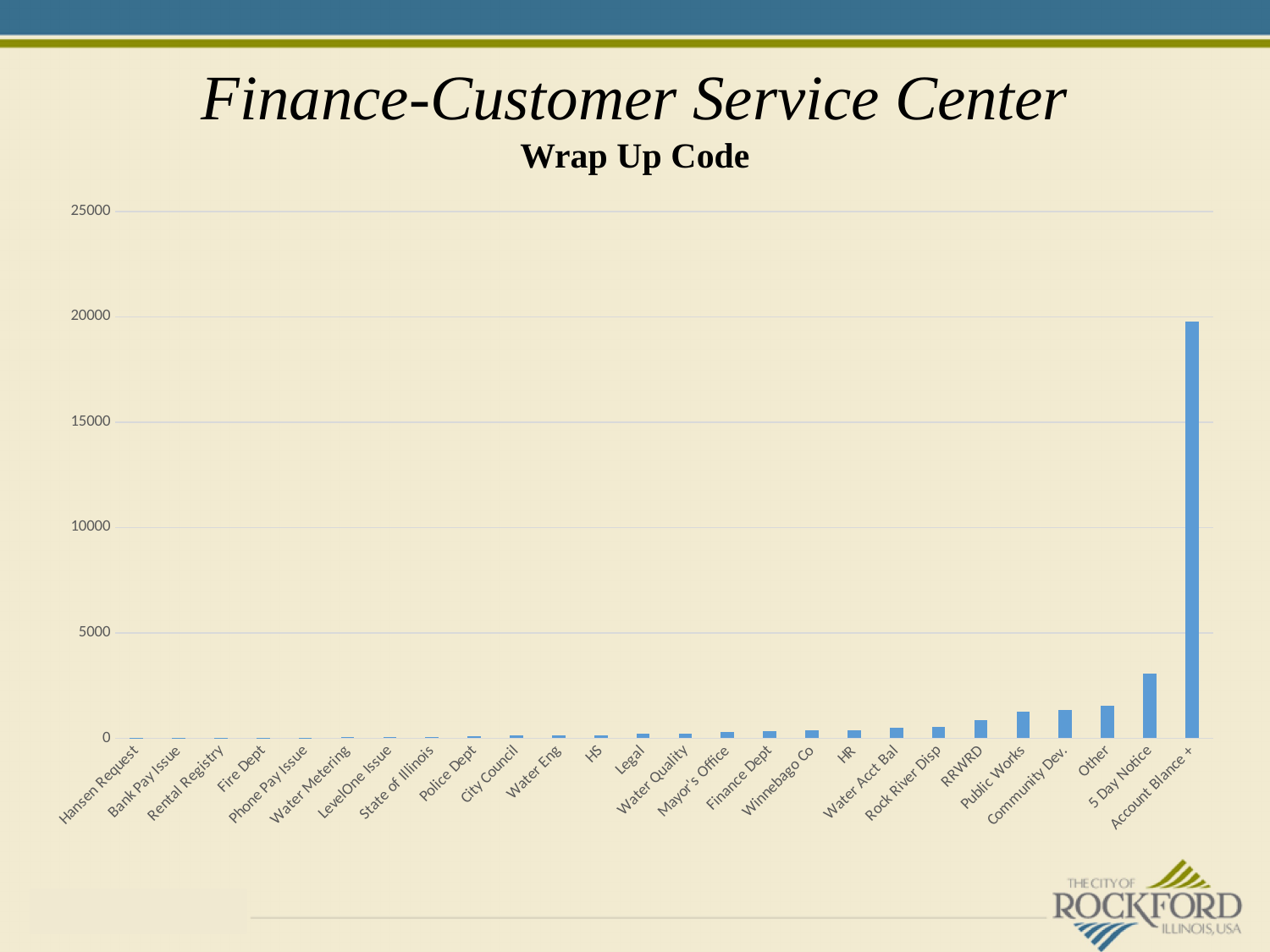

# Finance-Customer Service Center Wrap Up Code

### Chart

| Category |  |
|---|---|
| Hansen Request | 1.0 |
| Bank Pay Issue | 4.0 |
| Rental Registry | 20.0 |
| Fire Dept | 18.0 |
| Phone Pay Issue | 18.0 |
| Water Metering | 55.0 |
| LevelOne Issue | 57.0 |
| State of Illinois | 57.0 |
| Police Dept | 75.0 |
| City Council | 121.0 |
| Water Eng | 138.0 |
| HS | 151.0 |
| Legal | 200.0 |
| Water Quality | 201.0 |
| Mayor's Office | 304.0 |
| Finance Dept | 352.0 |
| Winnebago Co | 373.0 |
| HR | 376.0 |
| Water Acct Bal | 490.0 |
| Rock River Disp | 518.0 |
| RRWRD | 864.0 |
| Public Works | 1241.0 |
| Community Dev. | 1320.0 |
| Other | 1535.0 |
| 5 Day Notice | 3060.0 |
| Account Blance + | 19782.0 |